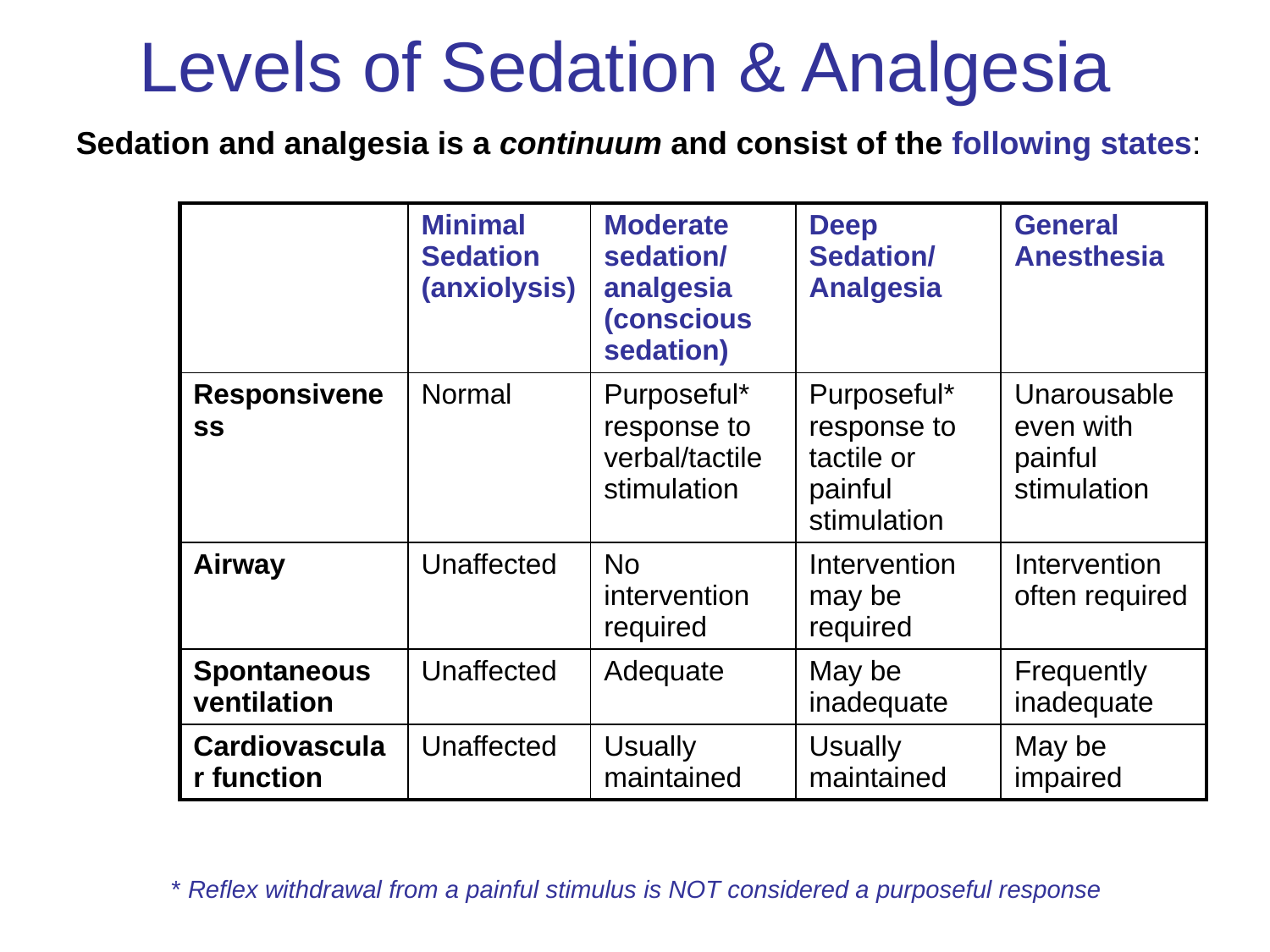

# Levels of Sedation & Analgesia
Sedation and analgesia is a continuum and consist of the following states:
|  | Minimal Sedation (anxiolysis) | Moderate sedation/ analgesia (conscious sedation) | Deep Sedation/ Analgesia | General Anesthesia |
| --- | --- | --- | --- | --- |
| Responsiveness | Normal | Purposeful\* response to verbal/tactile stimulation | Purposeful\* response to tactile or painful stimulation | Unarousable even with painful stimulation |
| Airway | Unaffected | No intervention required | Intervention may be required | Intervention often required |
| Spontaneous ventilation | Unaffected | Adequate | May be inadequate | Frequently inadequate |
| Cardiovascular function | Unaffected | Usually maintained | Usually maintained | May be impaired |
* Reflex withdrawal from a painful stimulus is NOT considered a purposeful response